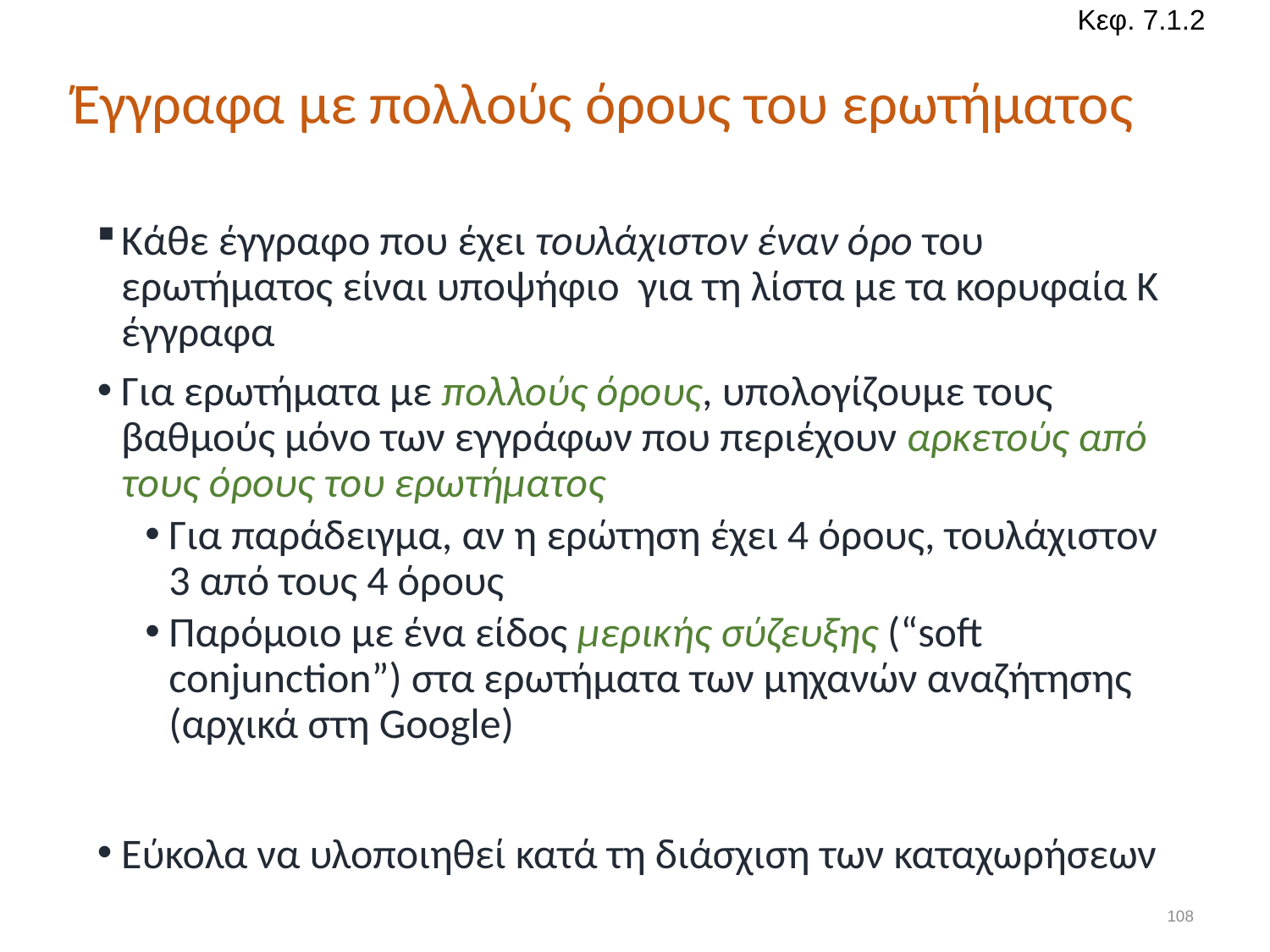

Κεφ. 7.1.2
# Έγγραφα με πολλούς όρους του ερωτήματος
Κάθε έγγραφο που έχει τουλάχιστον έναν όρο του ερωτήματος είναι υποψήφιο  για τη λίστα με τα κορυφαία Κ έγγραφα
Για ερωτήματα με πολλούς όρους, υπολογίζουμε τους βαθμούς μόνο των εγγράφων που περιέχουν αρκετούς από τους όρους του ερωτήματος
Για παράδειγμα, αν η ερώτηση έχει 4 όρους, τουλάχιστον 3 από τους 4 όρους
Παρόμοιο με ένα είδος μερικής σύζευξης (“soft conjunction”) στα ερωτήματα των μηχανών αναζήτησης (αρχικά στη Google)

Εύκολα να υλοποιηθεί κατά τη διάσχιση των καταχωρήσεων
108